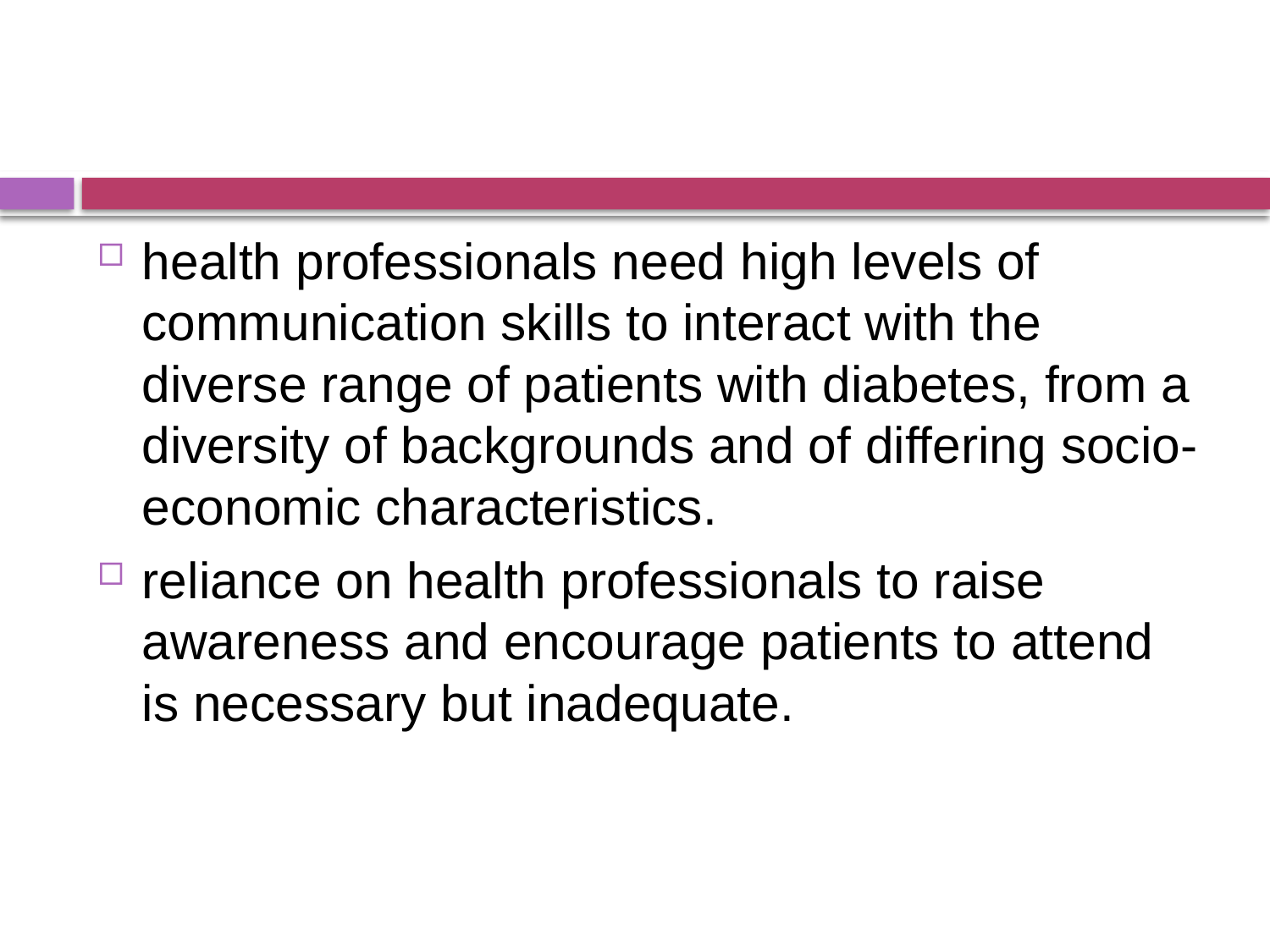

#
health professionals need high levels of communication skills to interact with the diverse range of patients with diabetes, from a diversity of backgrounds and of differing socio-economic characteristics.
reliance on health professionals to raise awareness and encourage patients to attend is necessary but inadequate.